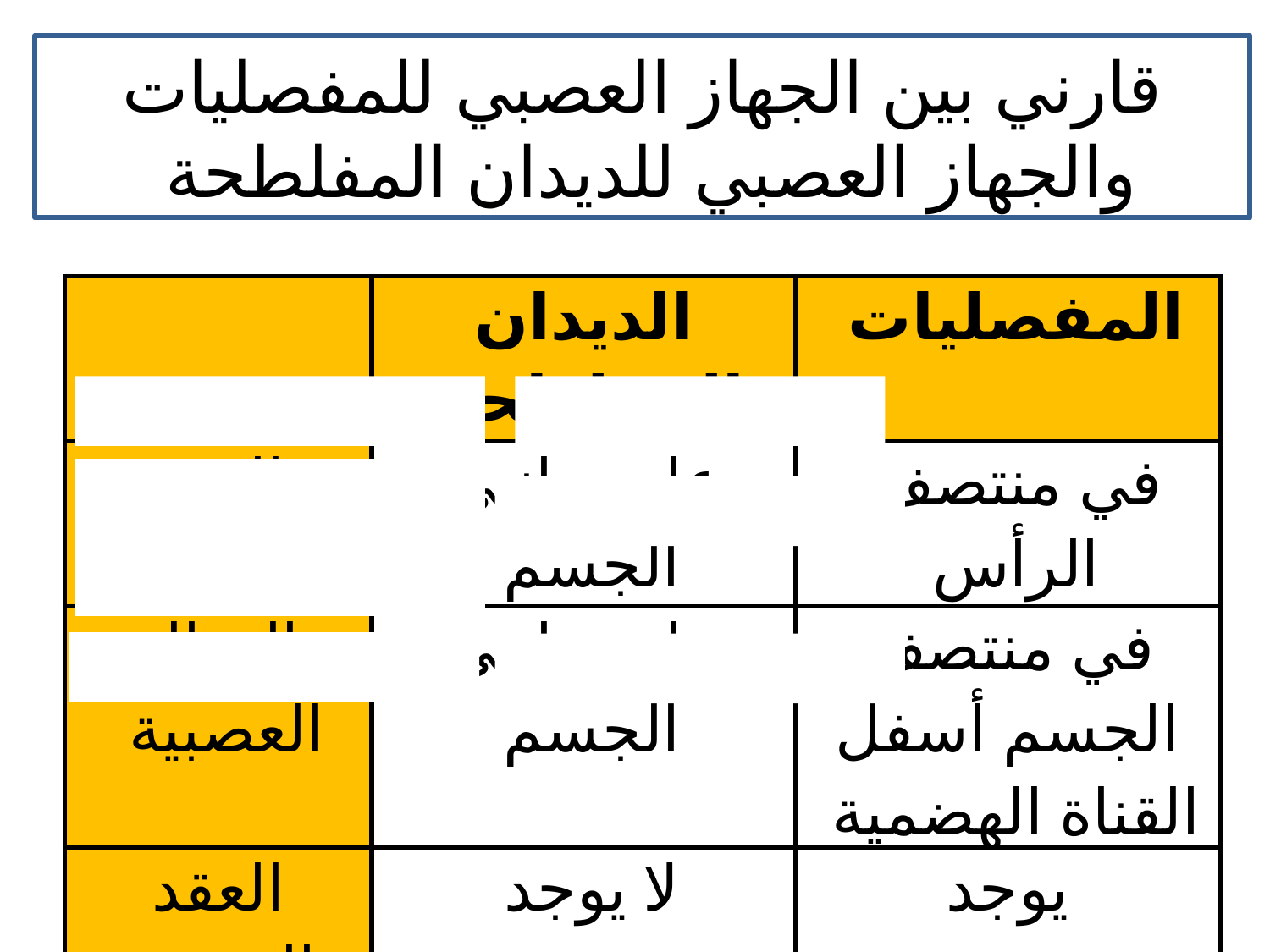

قارني بين الجهاز العصبي للمفصليات والجهاز العصبي للديدان المفلطحة
|  | الديدان المفلطحة | المفصليات |
| --- | --- | --- |
| العقد العصبية | على جانبي الجسم | في منتصف الرأس |
| الحبال العصبية | على جانبي الجسم | في منتصف الجسم أسفل القناة الهضمية |
| العقد العصبية الثانوية | لا يوجد | يوجد |